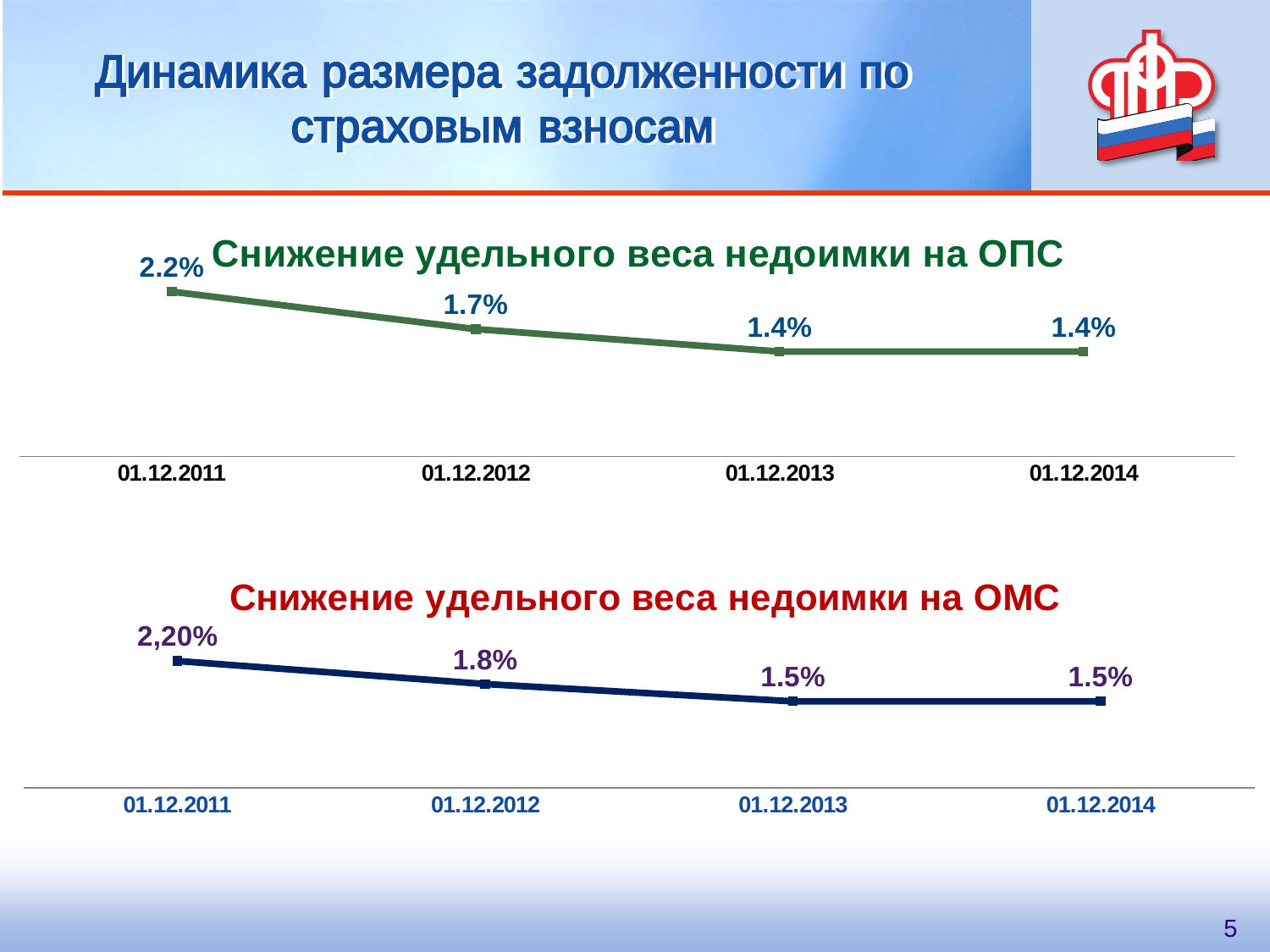

Динамика размера задолженности по страховым взносам

### Chart: Снижение удельного веса недоимки на ОПС

| Category | Ряд 1 |
|---|---|
| 01.12.2011 | 0.022 |
| 01.12.2012 | 0.017 |
| 01.12.2013 | 0.014 |
| 01.12.2014 | 0.014 |

### Chart: Снижение удельного веса недоимки на ОМС

| Category | Ряд 1 |
|---|---|
| 01.12.2011 | 0.022 |
| 01.12.2012 | 0.018 |
| 01.12.2013 | 0.015 |
| 01.12.2014 | 0.015 |
5